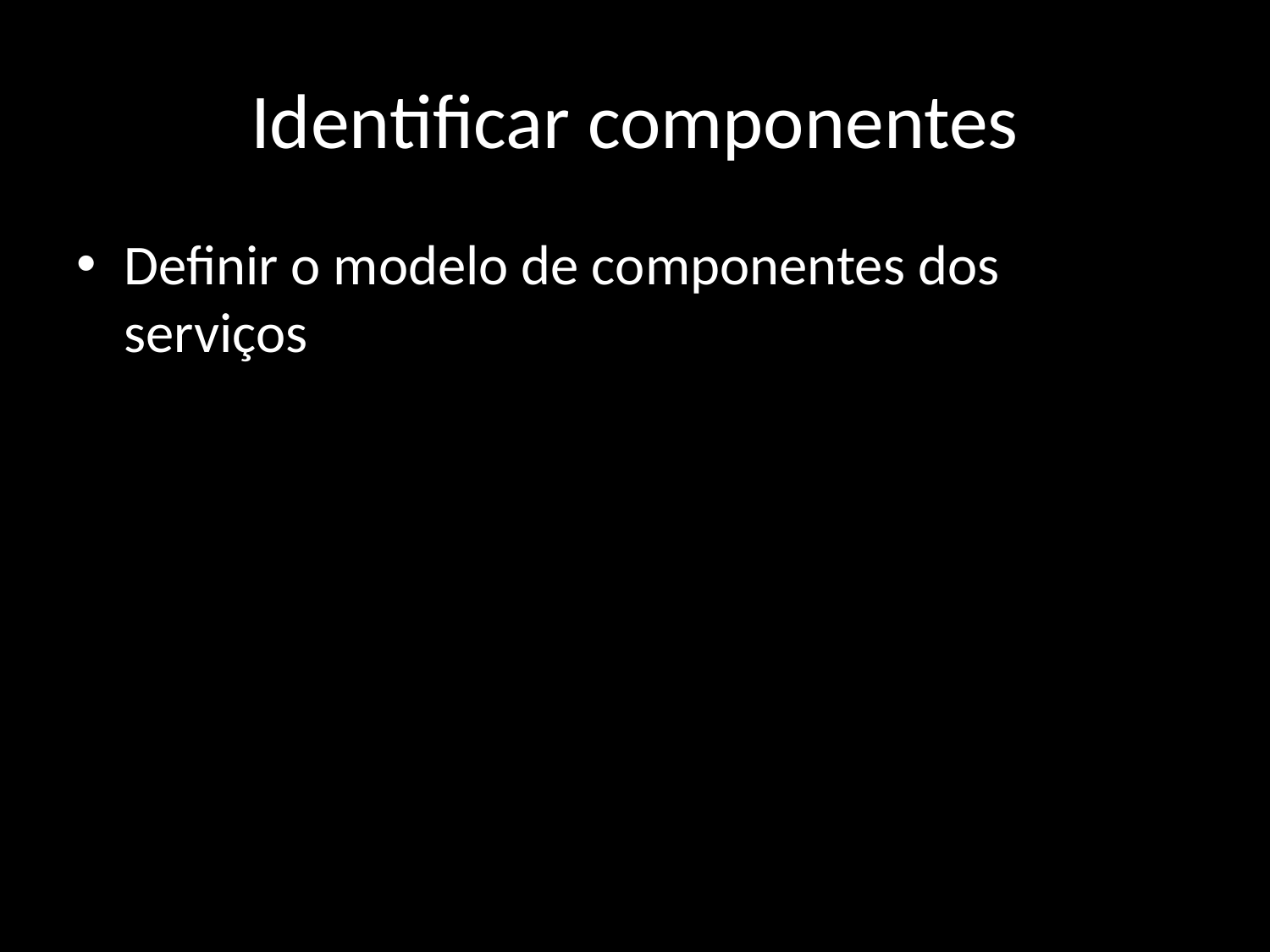

# Identificar componentes
Definir o modelo de componentes dos serviços